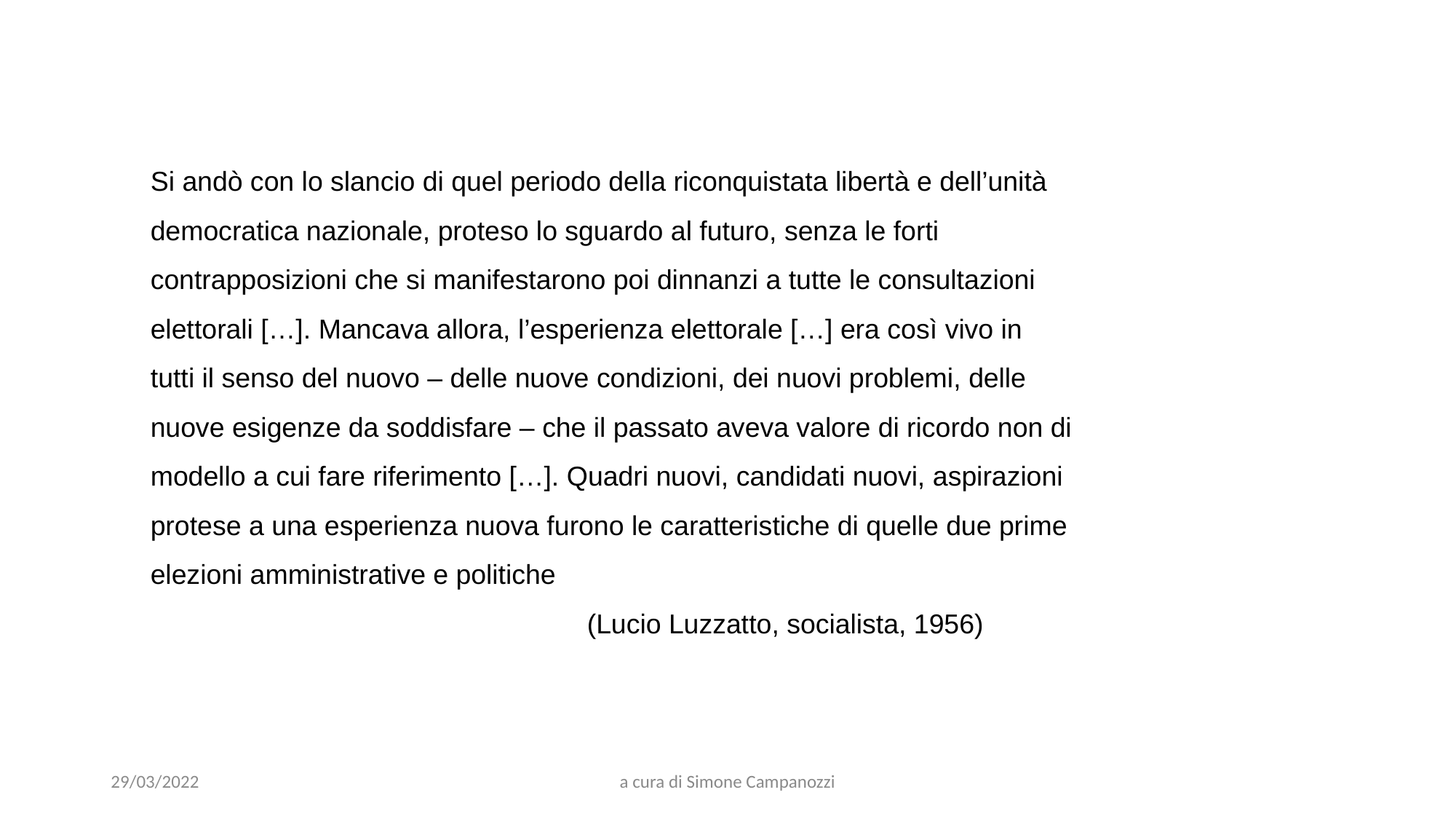

Si andò con lo slancio di quel periodo della riconquistata libertà e dell’unità democratica nazionale, proteso lo sguardo al futuro, senza le forti contrapposizioni che si manifestarono poi dinnanzi a tutte le consultazioni elettorali […]. Mancava allora, l’esperienza elettorale […] era così vivo in tutti il senso del nuovo – delle nuove condizioni, dei nuovi problemi, delle nuove esigenze da soddisfare – che il passato aveva valore di ricordo non di modello a cui fare riferimento […]. Quadri nuovi, candidati nuovi, aspirazioni protese a una esperienza nuova furono le caratteristiche di quelle due prime elezioni amministrative e politiche
				(Lucio Luzzatto, socialista, 1956)
29/03/2022
a cura di Simone Campanozzi